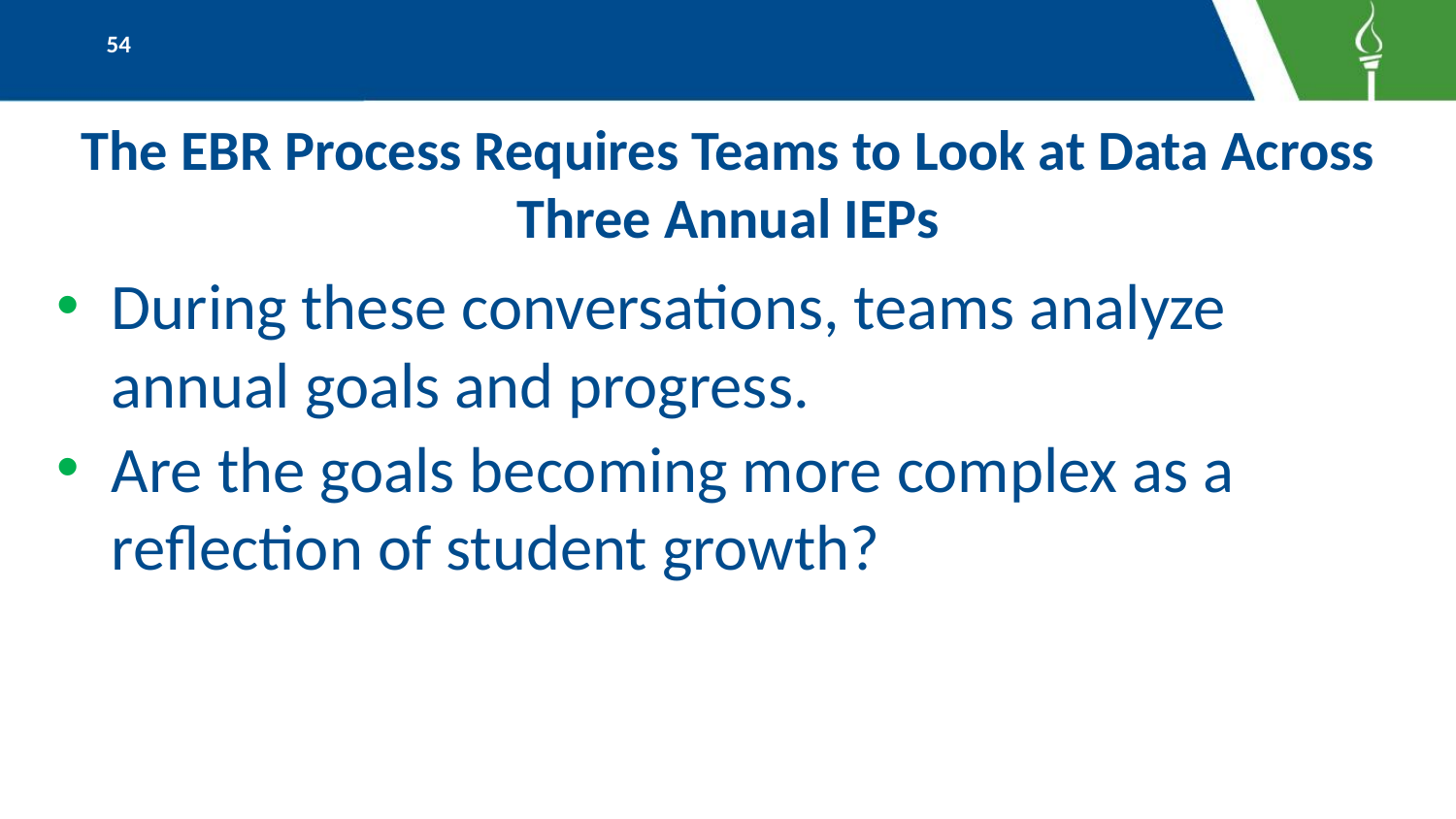

54
# The EBR Process Requires Teams to Look at Data Across Three Annual IEPs
During these conversations, teams analyze annual goals and progress.
Are the goals becoming more complex as a reflection of student growth?